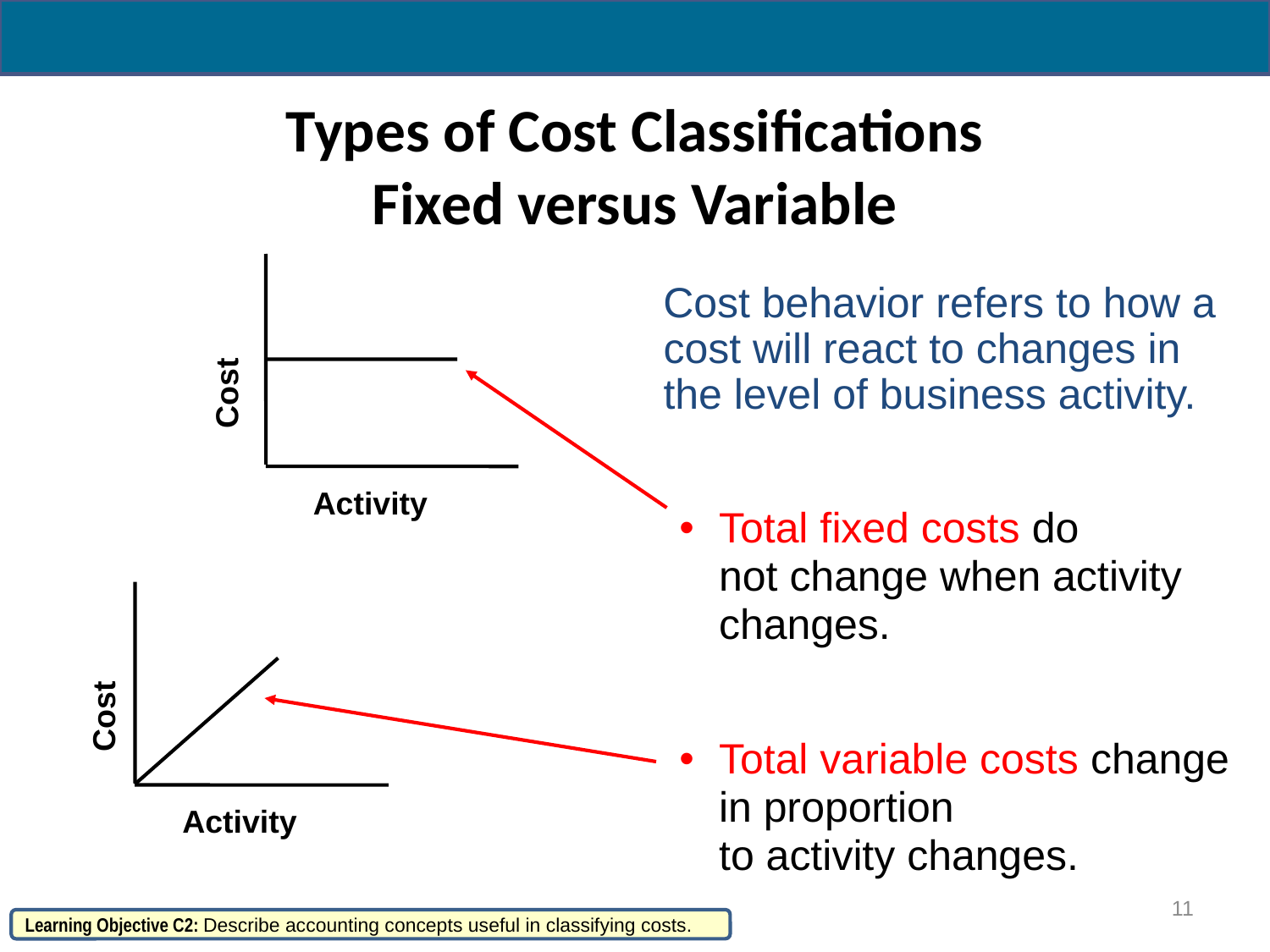

# Types of Cost Classifications Fixed versus Variable

Cost

Activity
    Cost behavior refers to how a cost will react to changes in the level of business activity.

Total fixed costs do
not change when activity changes.

Total variable costs change in proportion
to activity changes.

Cost

Activity

11
Learning Objective C2: Describe accounting concepts useful in classifying costs.